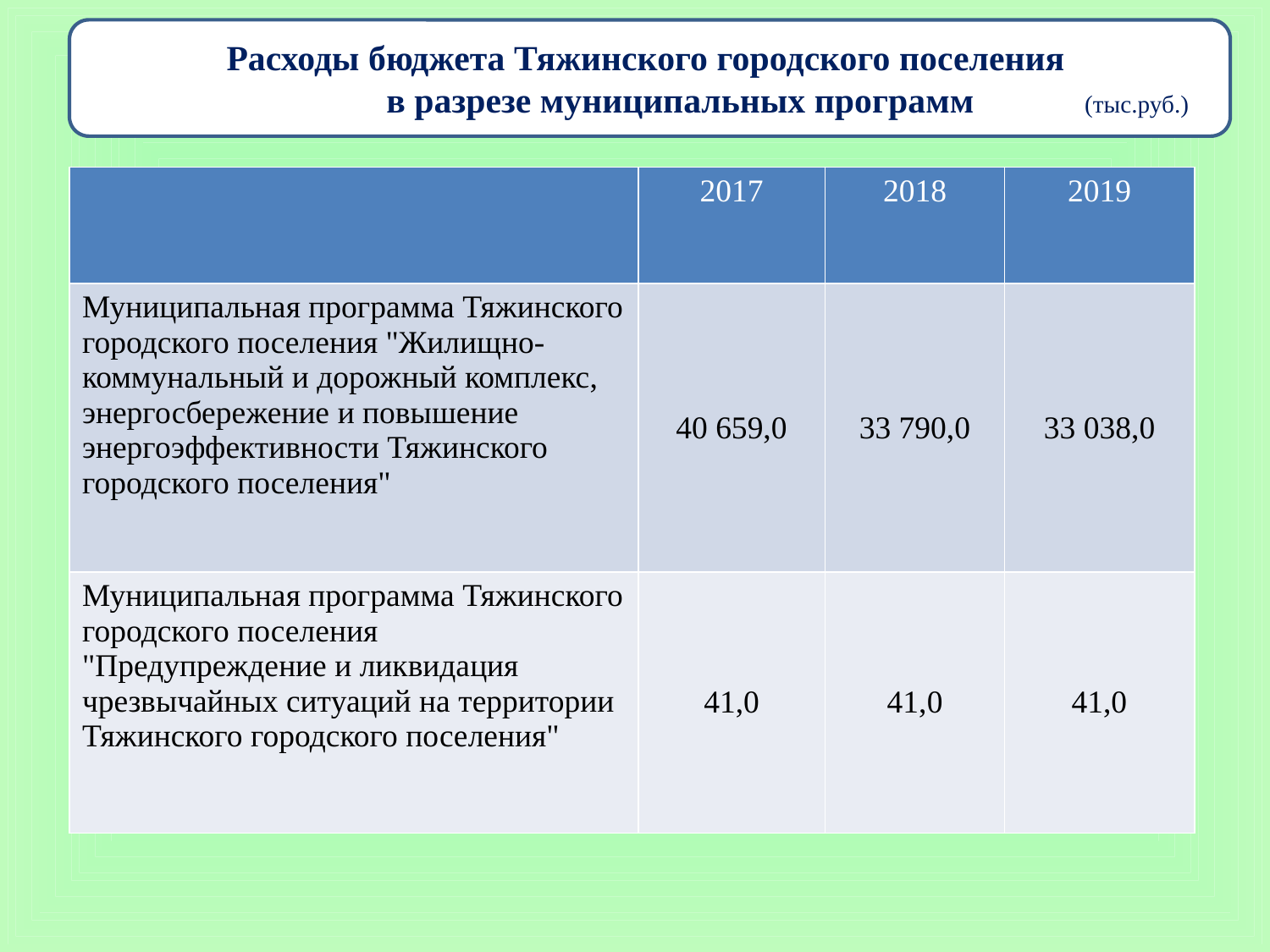

Расходы бюджета Тяжинского городского поселения
                               в разрезе муниципальных программ                  (тыс.руб.)
|  | 2017 | 2018 | 2019 |
| --- | --- | --- | --- |
| Муниципальная программа Тяжинского городского поселения "Жилищно-коммунальный и дорожный комплекс, энергосбережение и повышение энергоэффективности Тяжинского городского поселения" | 40 659,0 | 33 790,0 | 33 038,0 |
| Муниципальная программа Тяжинского городского поселения "Предупреждение и ликвидация чрезвычайных ситуаций на территории Тяжинского городского поселения" | 41,0 | 41,0 | 41,0 |